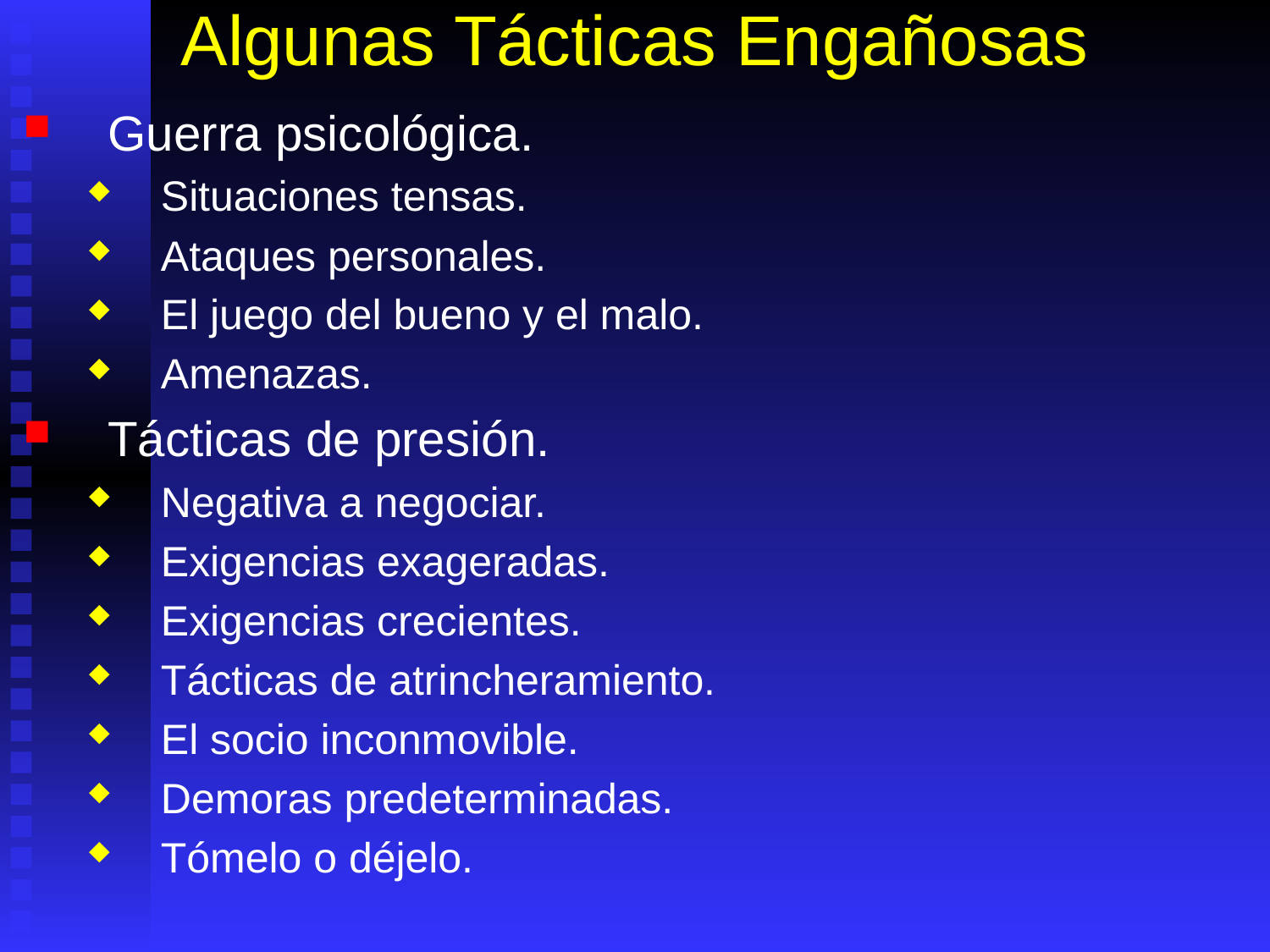

# Algunas Tácticas Engañosas
Guerra psicológica.
Situaciones tensas.
Ataques personales.
El juego del bueno y el malo.
Amenazas.
Tácticas de presión.
Negativa a negociar.
Exigencias exageradas.
Exigencias crecientes.
Tácticas de atrincheramiento.
El socio inconmovible.
Demoras predeterminadas.
Tómelo o déjelo.